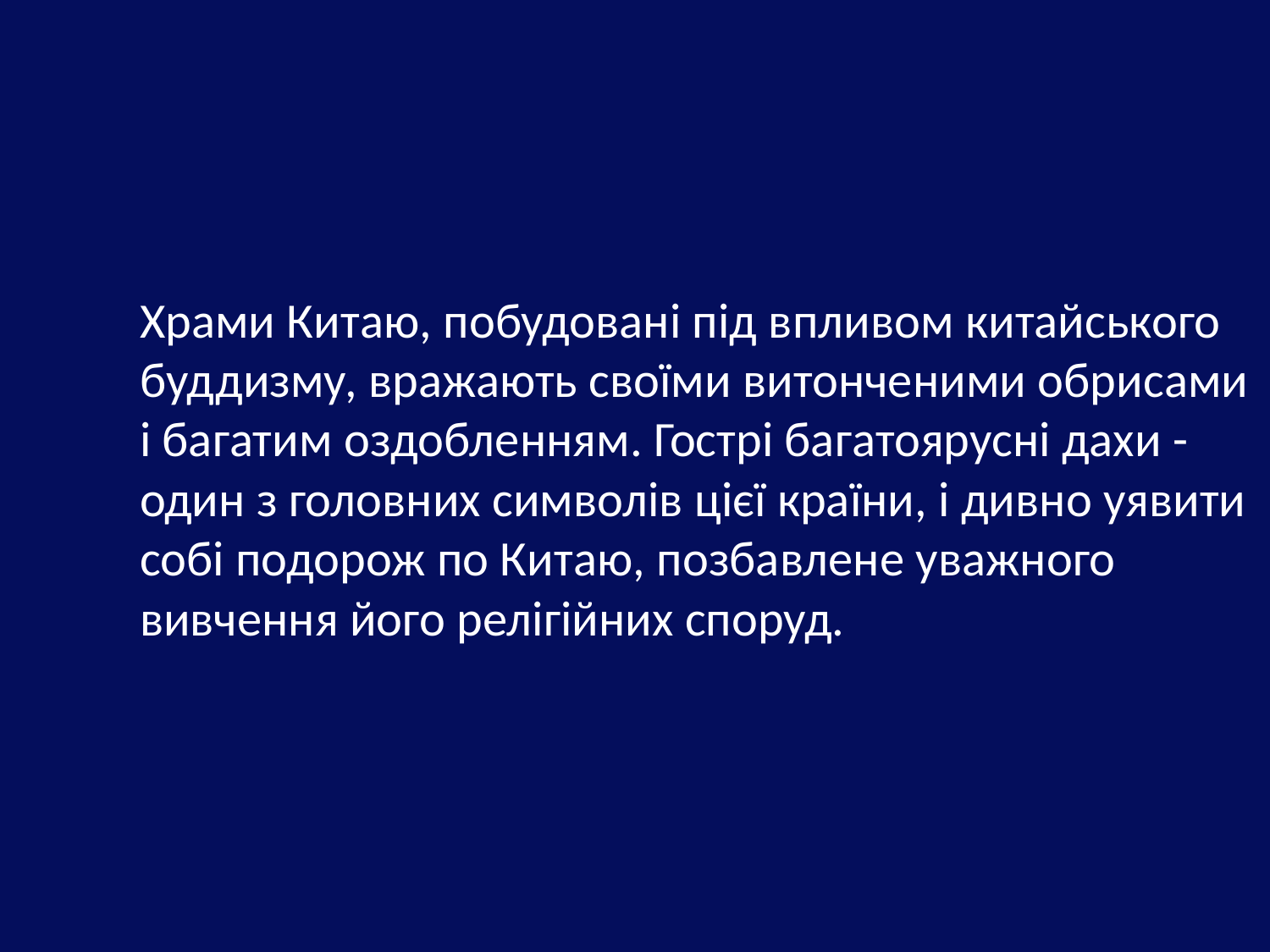

# Храми Китаю, побудовані під впливом китайського буддизму, вражають своїми витонченими обрисами і багатим оздобленням. Гострі багатоярусні дахи - один з головних символів цієї країни, і дивно уявити собі подорож по Китаю, позбавлене уважного вивчення його релігійних споруд.